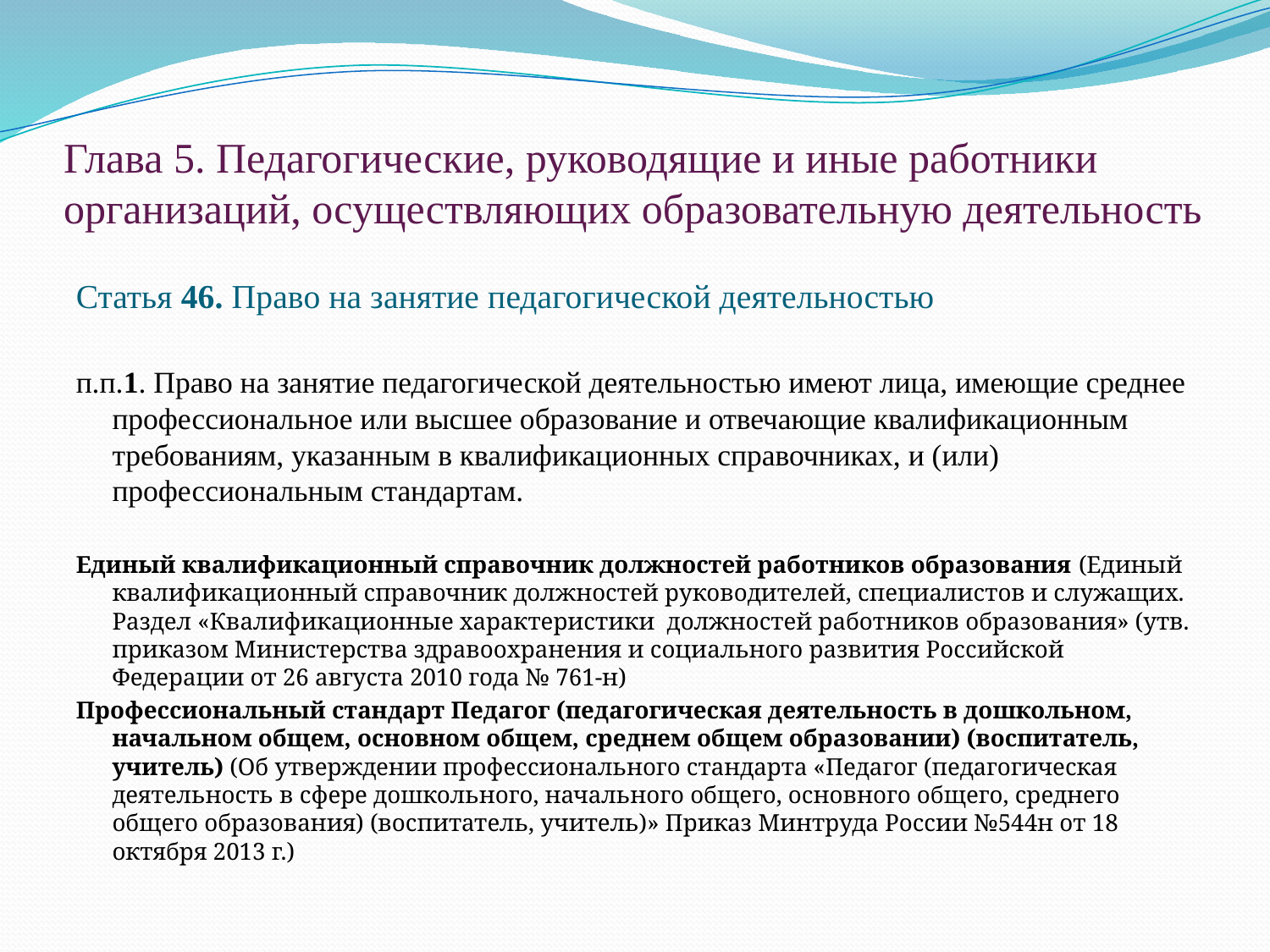

# Глава 5. Педагогические, руководящие и иные работники организаций, осуществляющих образовательную деятельность
Статья 46. Право на занятие педагогической деятельностью

п.п.1. Право на занятие педагогической деятельностью имеют лица, имеющие среднее профессиональное или высшее образование и отвечающие квалификационным требованиям, указанным в квалификационных справочниках, и (или) профессиональным стандартам.

Единый квалификационный справочник должностей работников образования (Единый квалификационный справочник должностей руководителей, специалистов и служащих. Раздел «Квалификационные характеристики  должностей работников образования» (утв. приказом Министерства здравоохранения и социального развития Российской Федерации от 26 августа 2010 года № 761-н)
Профессиональный стандарт Педагог (педагогическая деятельность в дошкольном, начальном общем, основном общем, среднем общем образовании) (воспитатель, учитель) (Об утверждении профессионального стандарта «Педагог (педагогическая деятельность в сфере дошкольного, начального общего, основного общего, среднего общего образования) (воспитатель, учитель)» Приказ Минтруда России №544н от 18 октября 2013 г.)